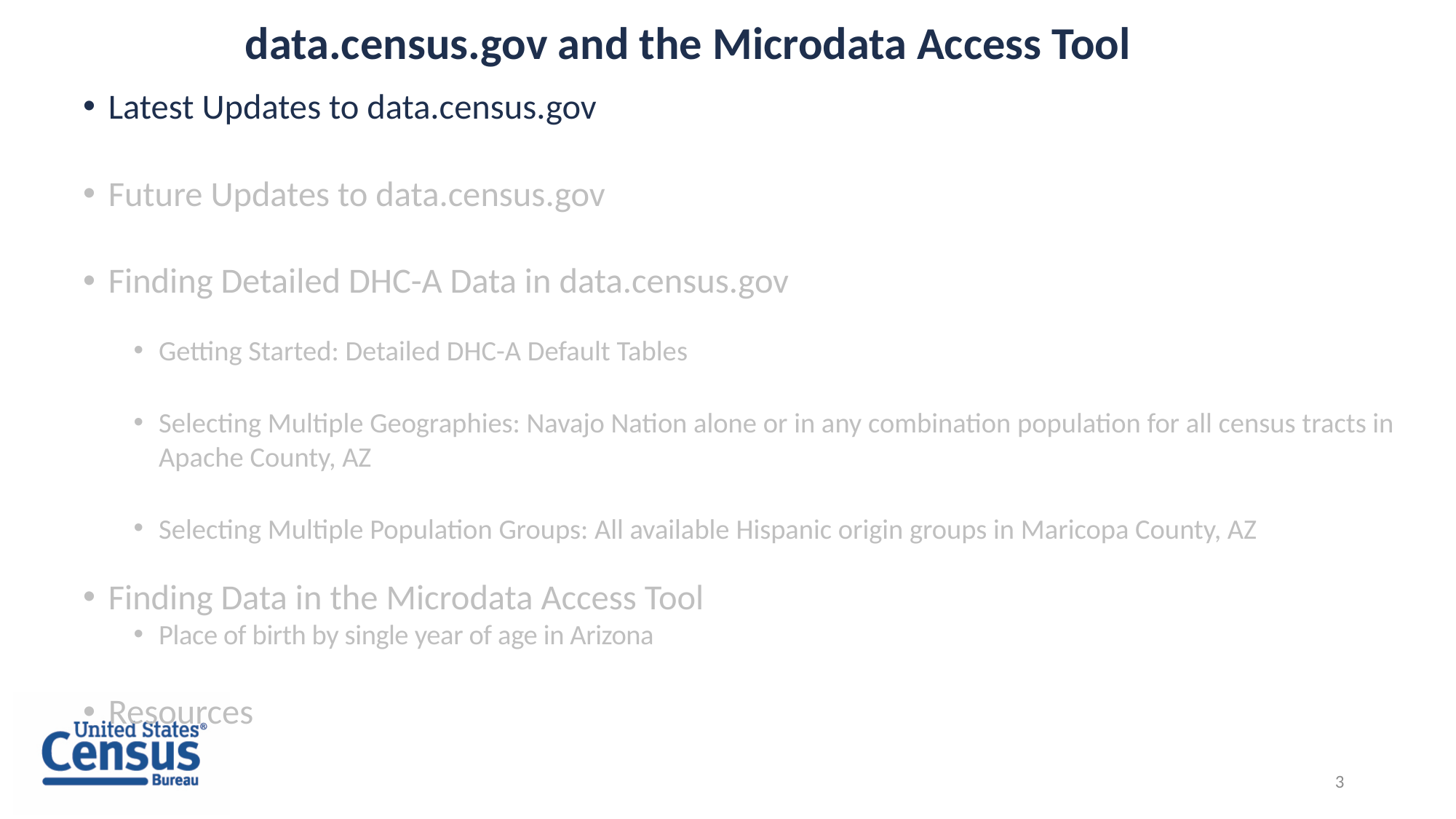

3
# data.census.gov and the Microdata Access Tool

Latest Updates to data.census.gov

Future Updates to data.census.gov

Finding Detailed DHC-A Data in data.census.gov

Getting Started: Detailed DHC-A Default Tables

Selecting Multiple Geographies: Navajo Nation alone or in any combination population for all census tracts in Apache County, AZ

Selecting Multiple Population Groups: All available Hispanic origin groups in Maricopa County, AZ

Finding Data in the Microdata Access Tool
Place of birth by single year of age in Arizona

Resources